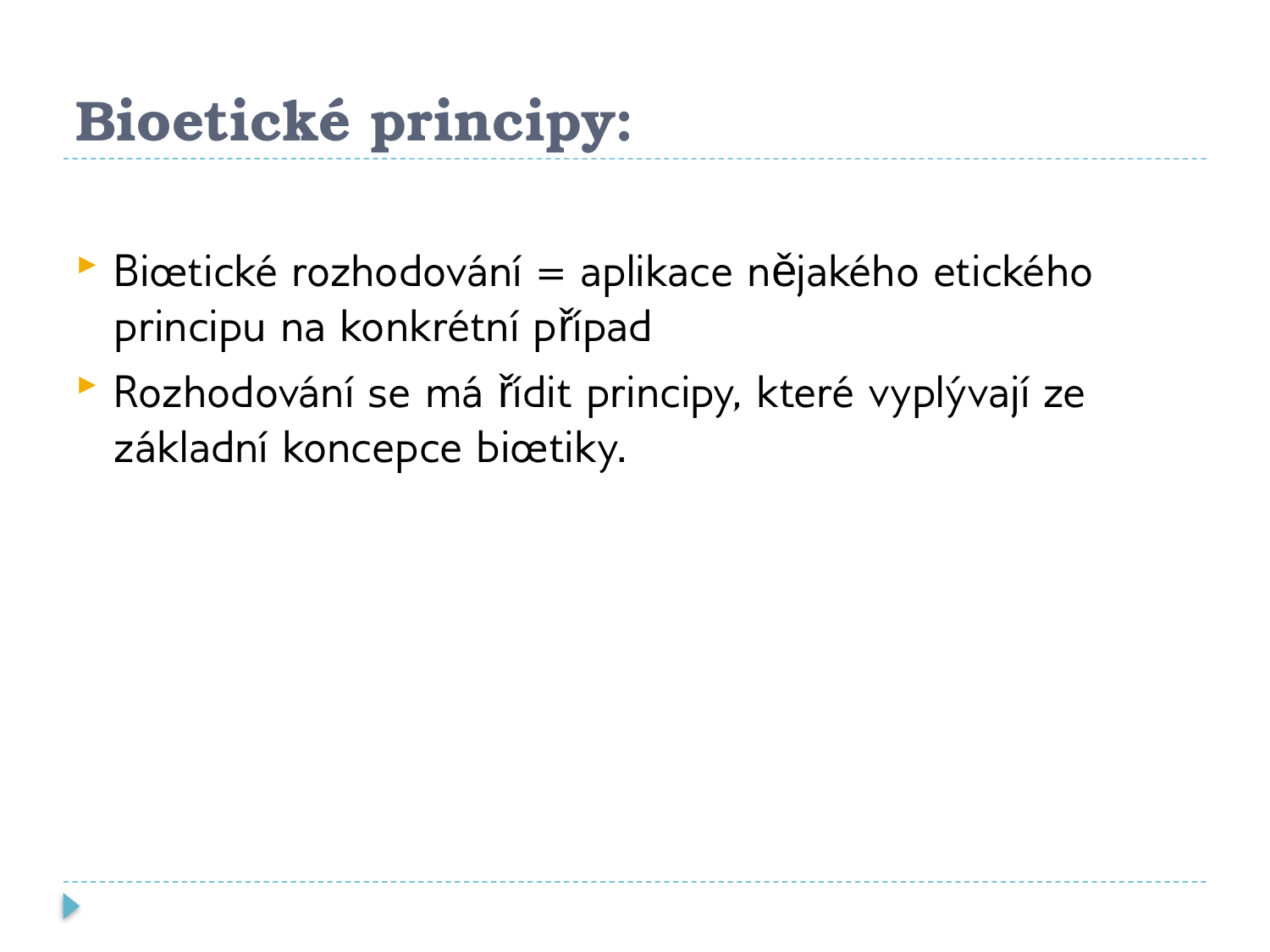

# Bioetické principy:

Bioetické rozhodování = aplikace nějakého etického principu na konkrétní případ
Rozhodování se má řídit principy, které vyplývají ze základní koncepce bioetiky.